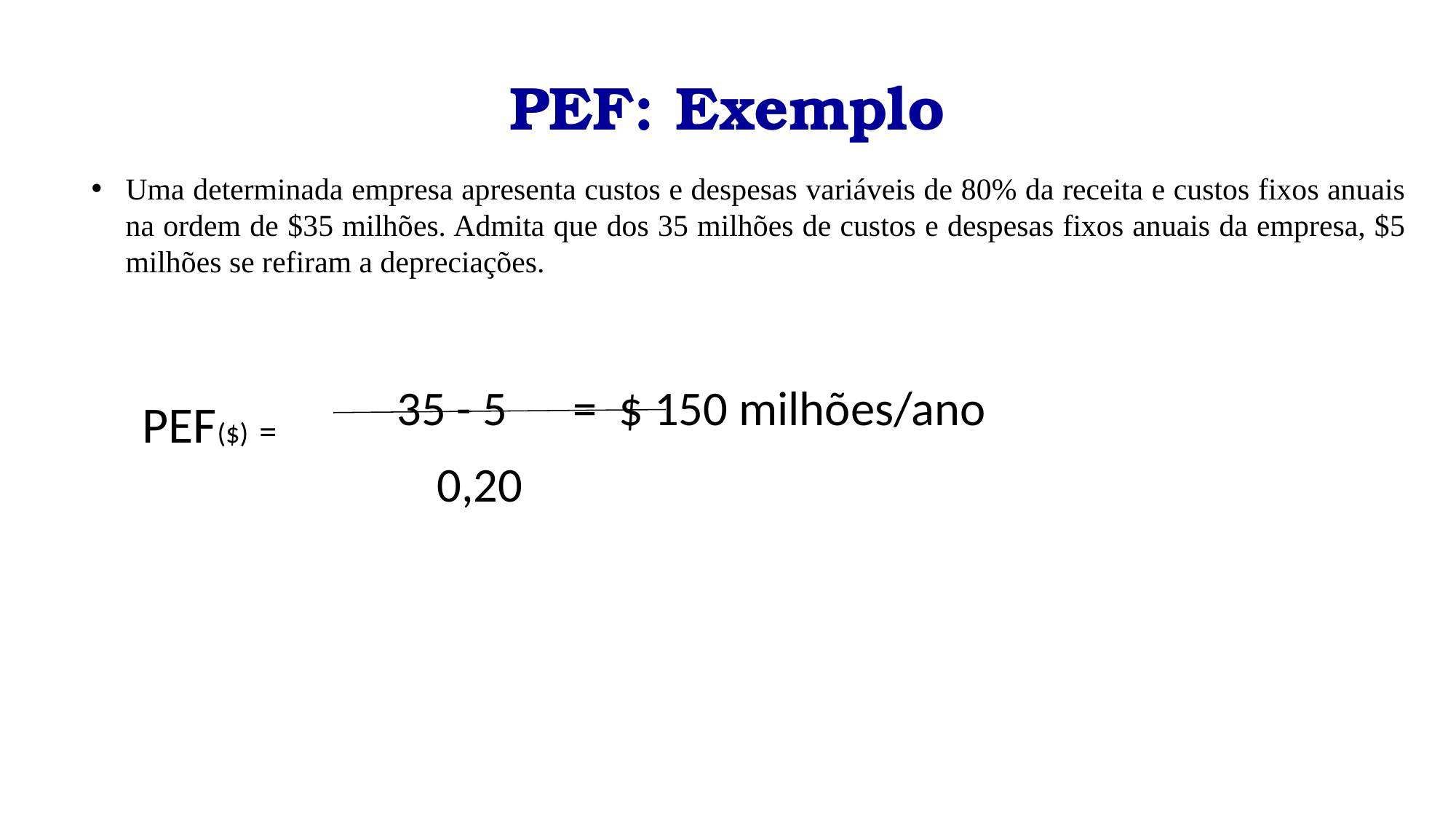

PEF: Exemplo
Uma determinada empresa apresenta custos e despesas variáveis de 80% da receita e custos fixos anuais na ordem de $35 milhões. Admita que dos 35 milhões de custos e despesas fixos anuais da empresa, $5 milhões se refiram a depreciações.
PEF($) =           35 - 5      =  $ 150 milhões/ano
	                 0,20